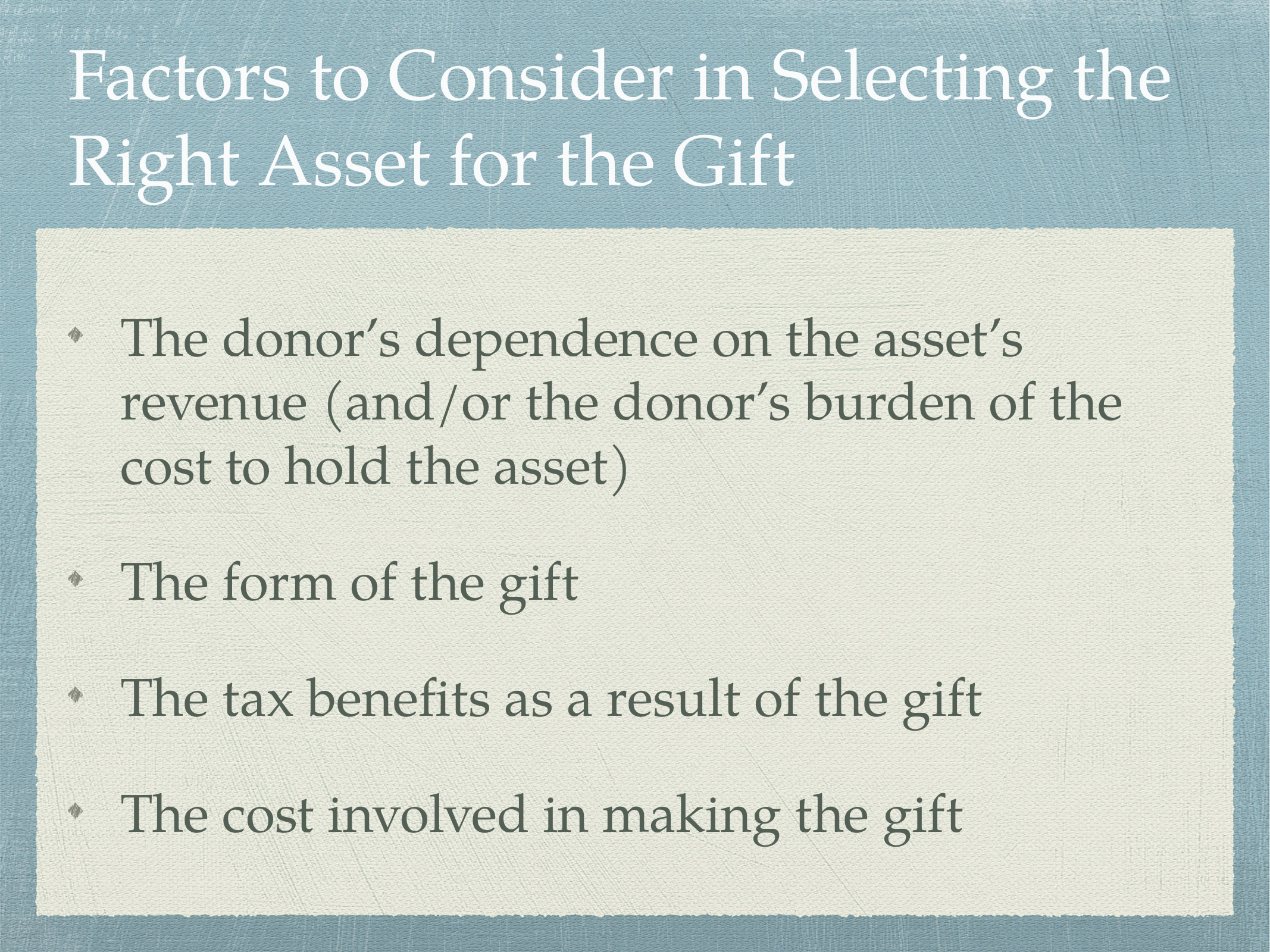

# Factors to Consider in Selecting the Right Asset for the Gift
The donor’s dependence on the asset’s revenue (and/or the donor’s burden of the cost to hold the asset)
The form of the gift
The tax benefits as a result of the gift
The cost involved in making the gift